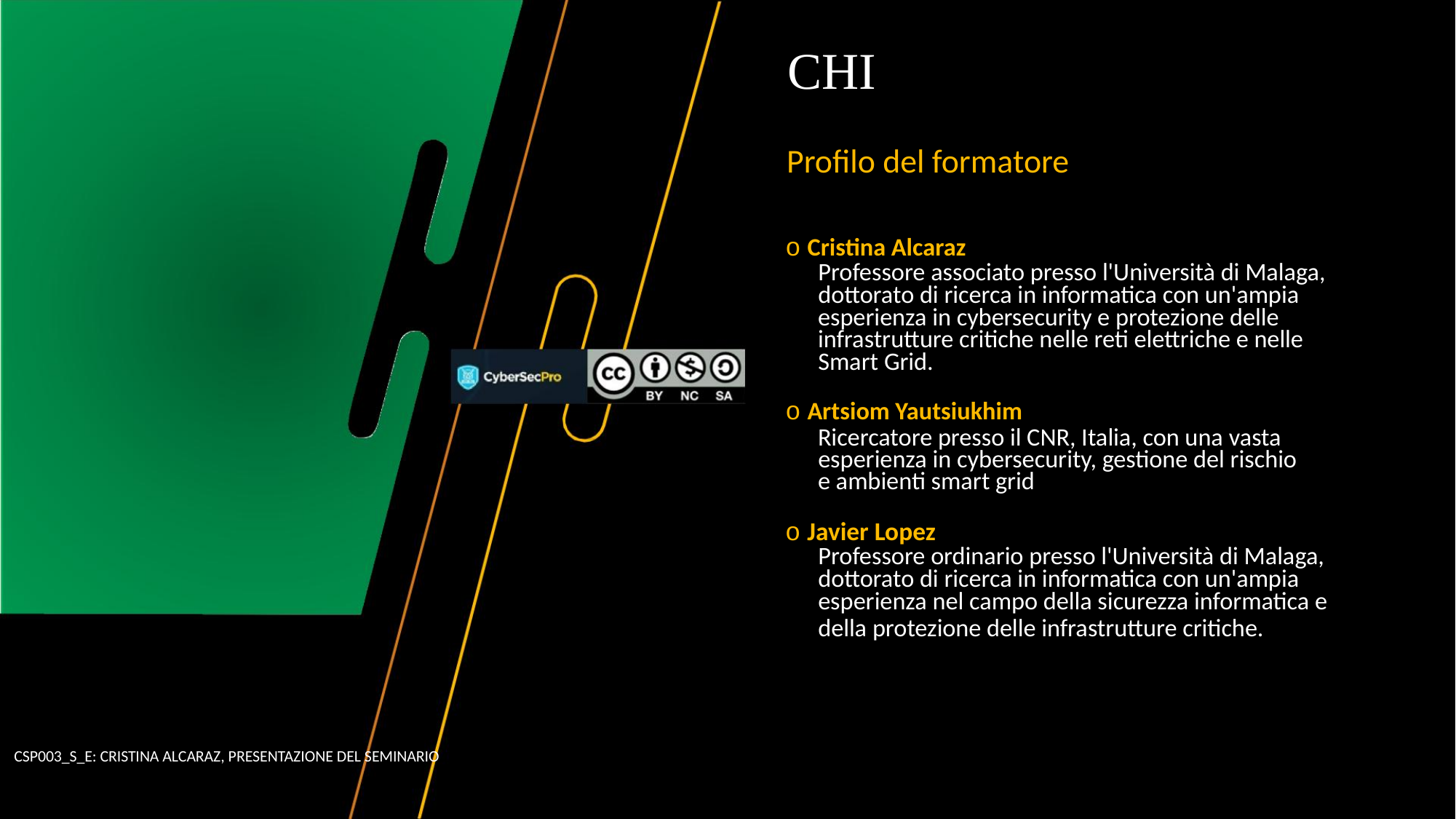

CHI
Profilo del formatore
o Cristina Alcaraz
Professore associato presso l'Università di Malaga,
dottorato di ricerca in informatica con un'ampia
esperienza in cybersecurity e protezione delle
infrastrutture critiche nelle reti elettriche e nelle
Smart Grid.
o Artsiom Yautsiukhim
Ricercatore presso il CNR, Italia, con una vasta
esperienza in cybersecurity, gestione del rischio
e ambienti smart grid
o Javier Lopez
Professore ordinario presso l'Università di Malaga,
dottorato di ricerca in informatica con un'ampia
esperienza nel campo della sicurezza informatica e
della protezione delle infrastrutture critiche.
CSP003_S_E: CRISTINA ALCARAZ, PRESENTAZIONE DEL SEMINARIO